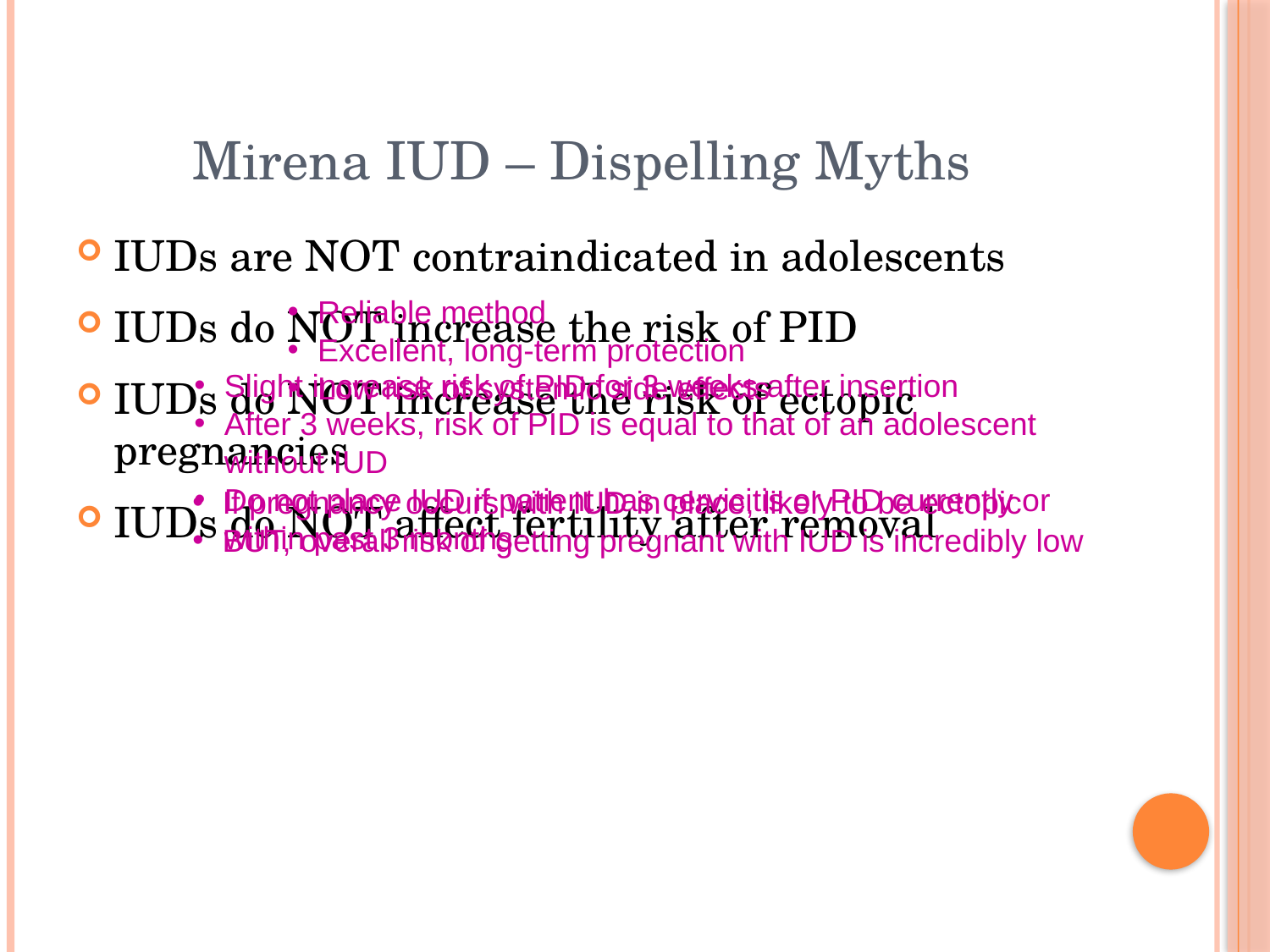

Mirena IUD – Dispelling Myths
IUDs are NOT contraindicated in adolescents
IUDs do NOT increase the risk of PID
IUDs do NOT increase the risk of ectopic pregnancies
IUDs do NOT affect fertility after removal
Reliable method
Excellent, long-term protection
Low risk of systemic side effects
Slight increase risk of PID for 3 weeks after insertion
After 3 weeks, risk of PID is equal to that of an adolescent without IUD
Do not place IUD if patient has cervicitis or PID currently or within past 3 months
If pregnancy occurs with IUD in place, likely to be ectopic
BUT, overall risk of getting pregnant with IUD is incredibly low